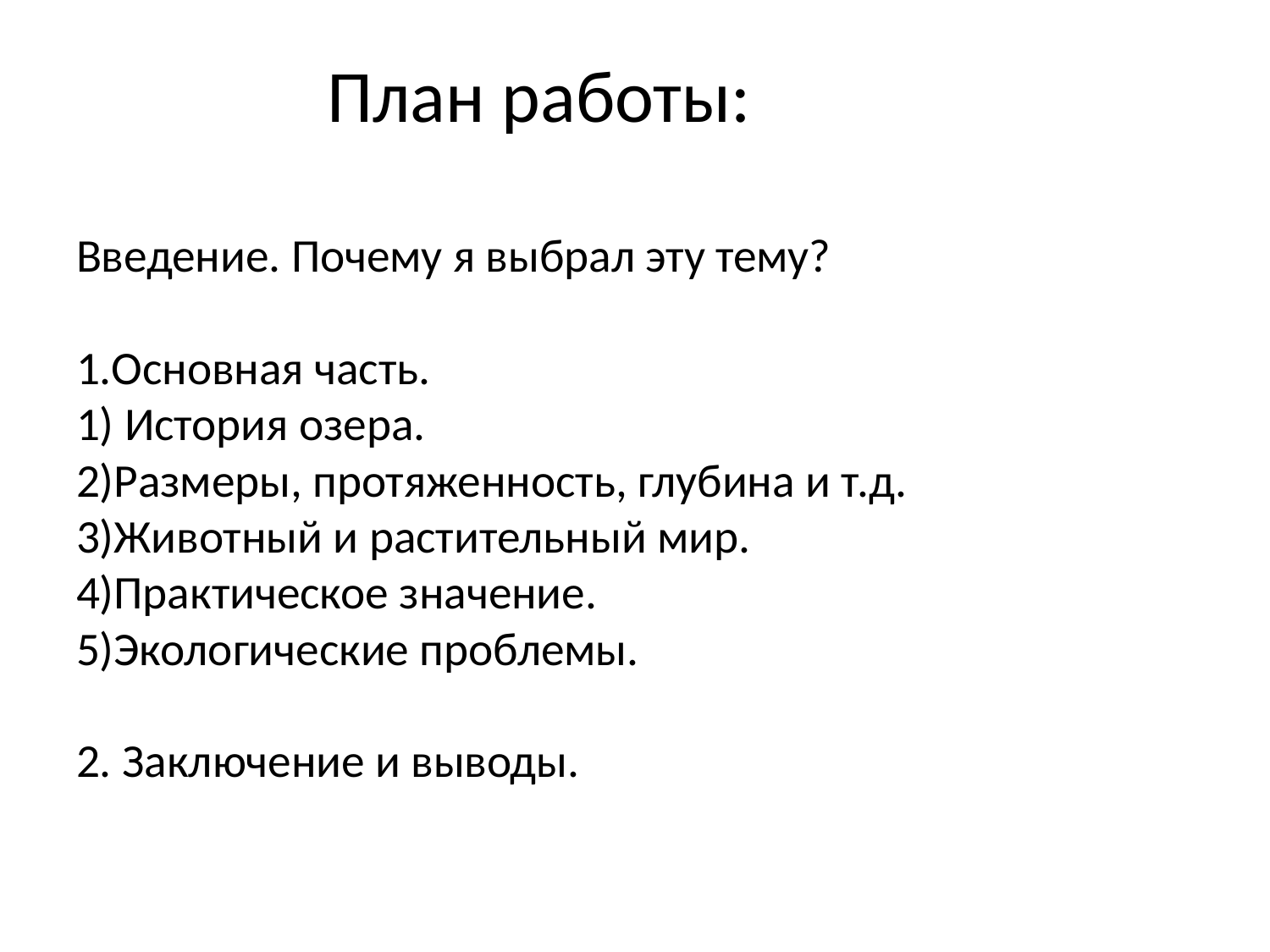

# План работы: Введение. Почему я выбрал эту тему? 1.Основная часть. 1) История озера. 2)Размеры, протяженность, глубина и т.д. 3)Животный и растительный мир. 4)Практическое значение. 5)Экологические проблемы. 2. Заключение и выводы.